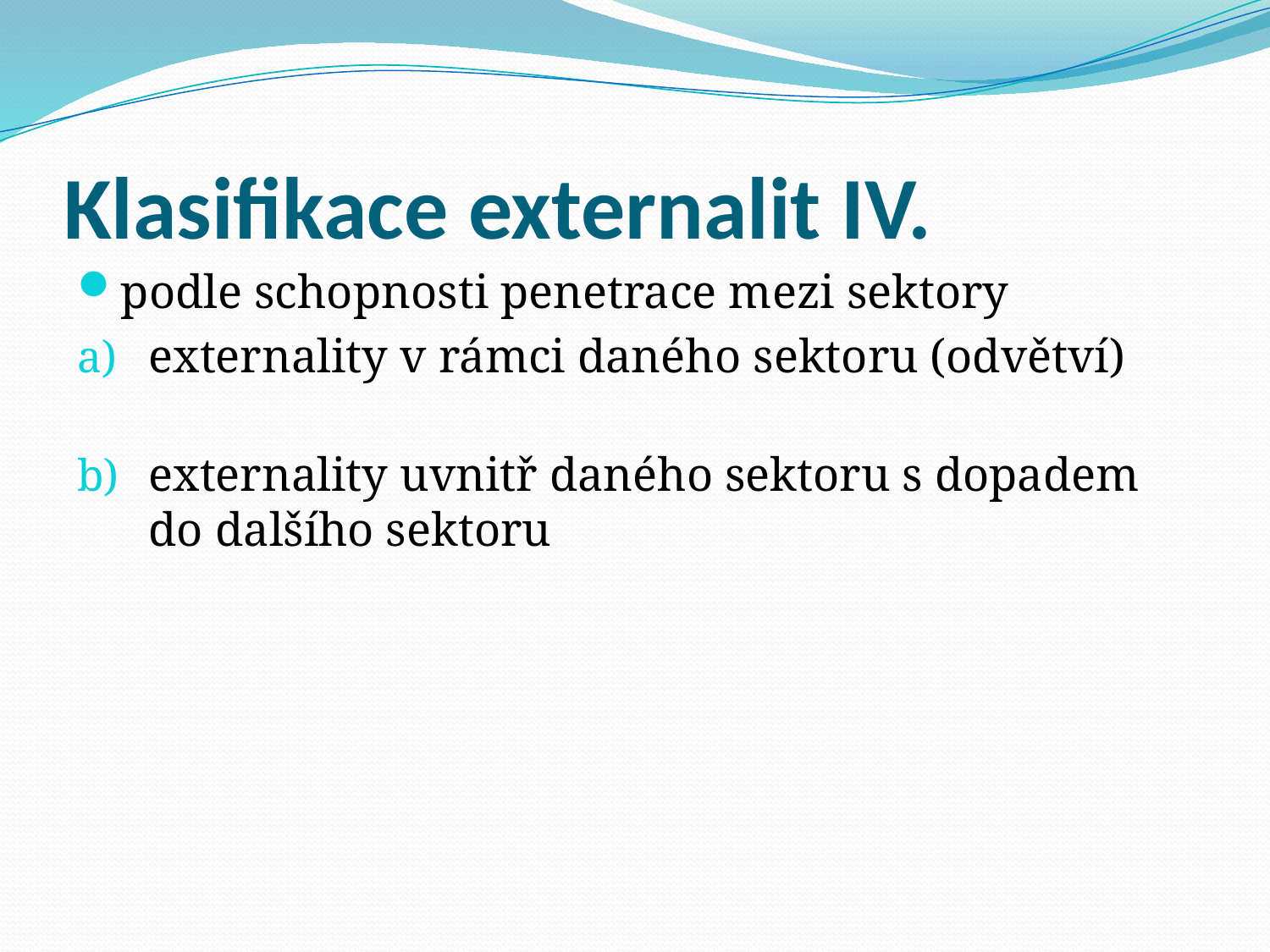

# Klasifikace externalit IV.
podle schopnosti penetrace mezi sektory
externality v rámci daného sektoru (odvětví)
externality uvnitř daného sektoru s dopadem do dalšího sektoru